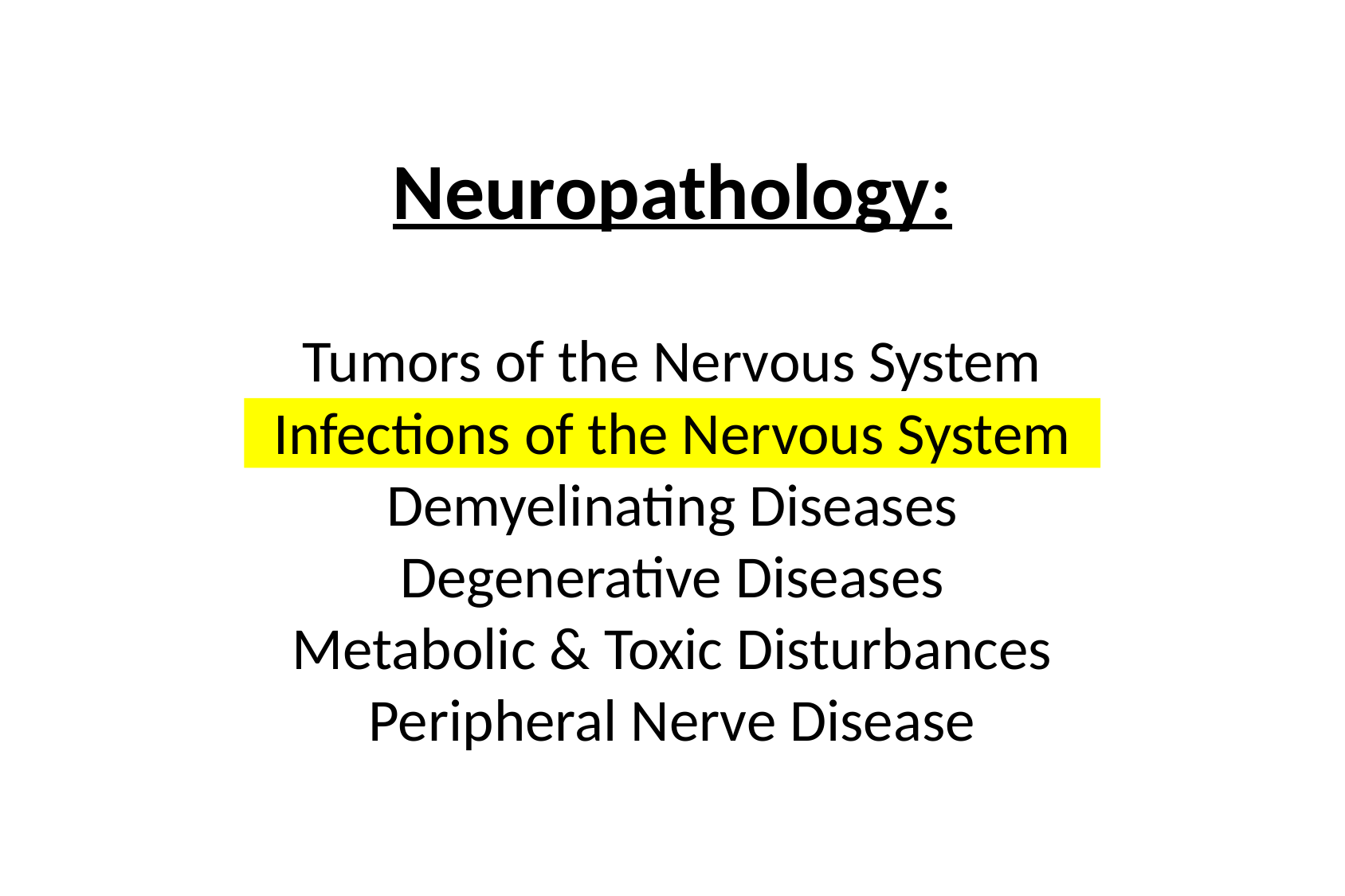

# Neuropathology: Tumors of the Nervous System Infections of the Nervous System Demyelinating Diseases Degenerative Diseases Metabolic & Toxic Disturbances Peripheral Nerve Disease